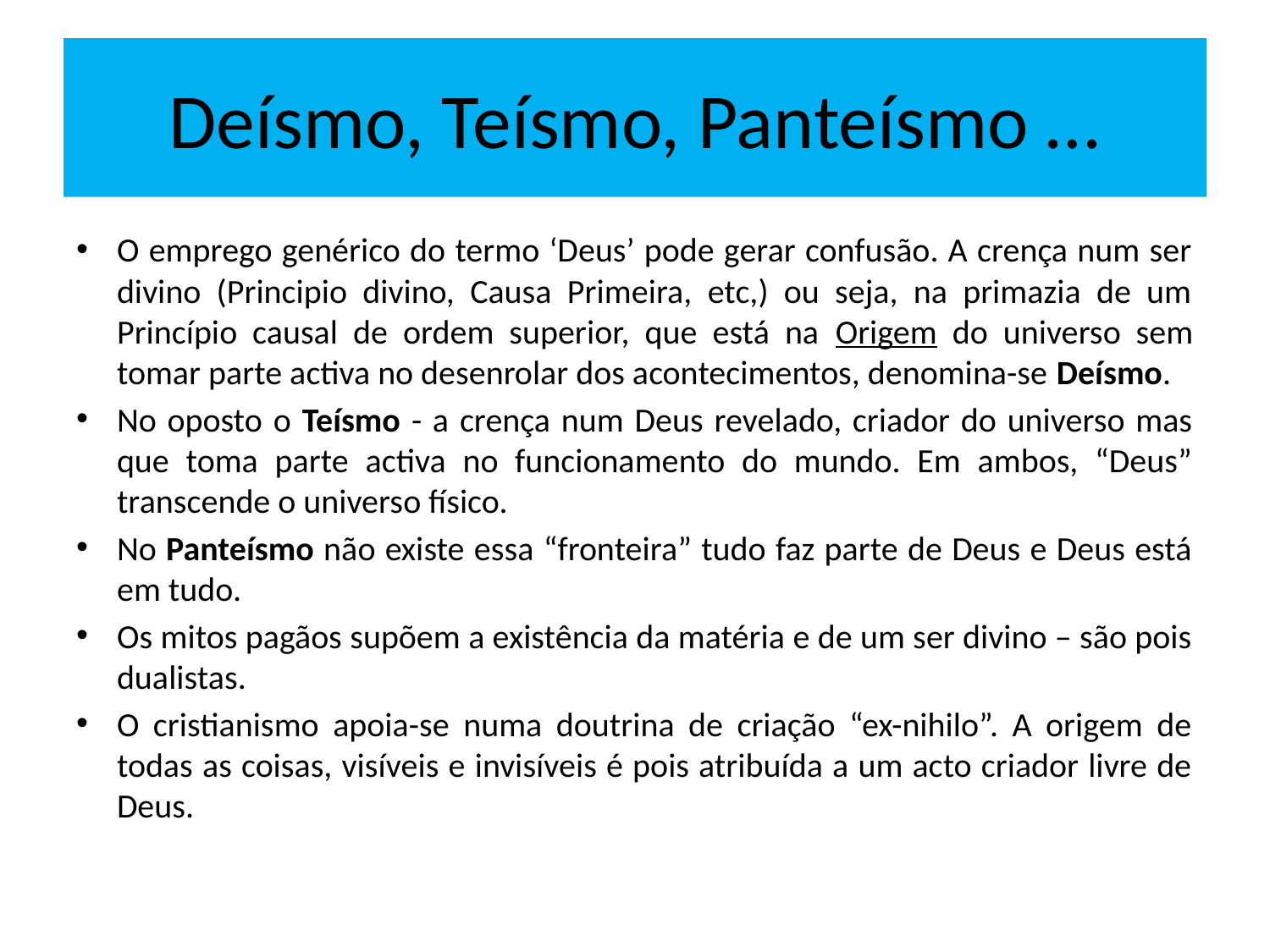

# Deísmo, Teísmo, Panteísmo …
O emprego genérico do termo ‘Deus’ pode gerar confusão. A crença num ser divino (Principio divino, Causa Primeira, etc,) ou seja, na primazia de um Princípio causal de ordem superior, que está na Origem do universo sem tomar parte activa no desenrolar dos acontecimentos, denomina-se Deísmo.
No oposto o Teísmo - a crença num Deus revelado, criador do universo mas que toma parte activa no funcionamento do mundo. Em ambos, “Deus” transcende o universo físico.
No Panteísmo não existe essa “fronteira” tudo faz parte de Deus e Deus está em tudo.
Os mitos pagãos supõem a existência da matéria e de um ser divino – são pois dualistas.
O cristianismo apoia-se numa doutrina de criação “ex-nihilo”. A origem de todas as coisas, visíveis e invisíveis é pois atribuída a um acto criador livre de Deus.